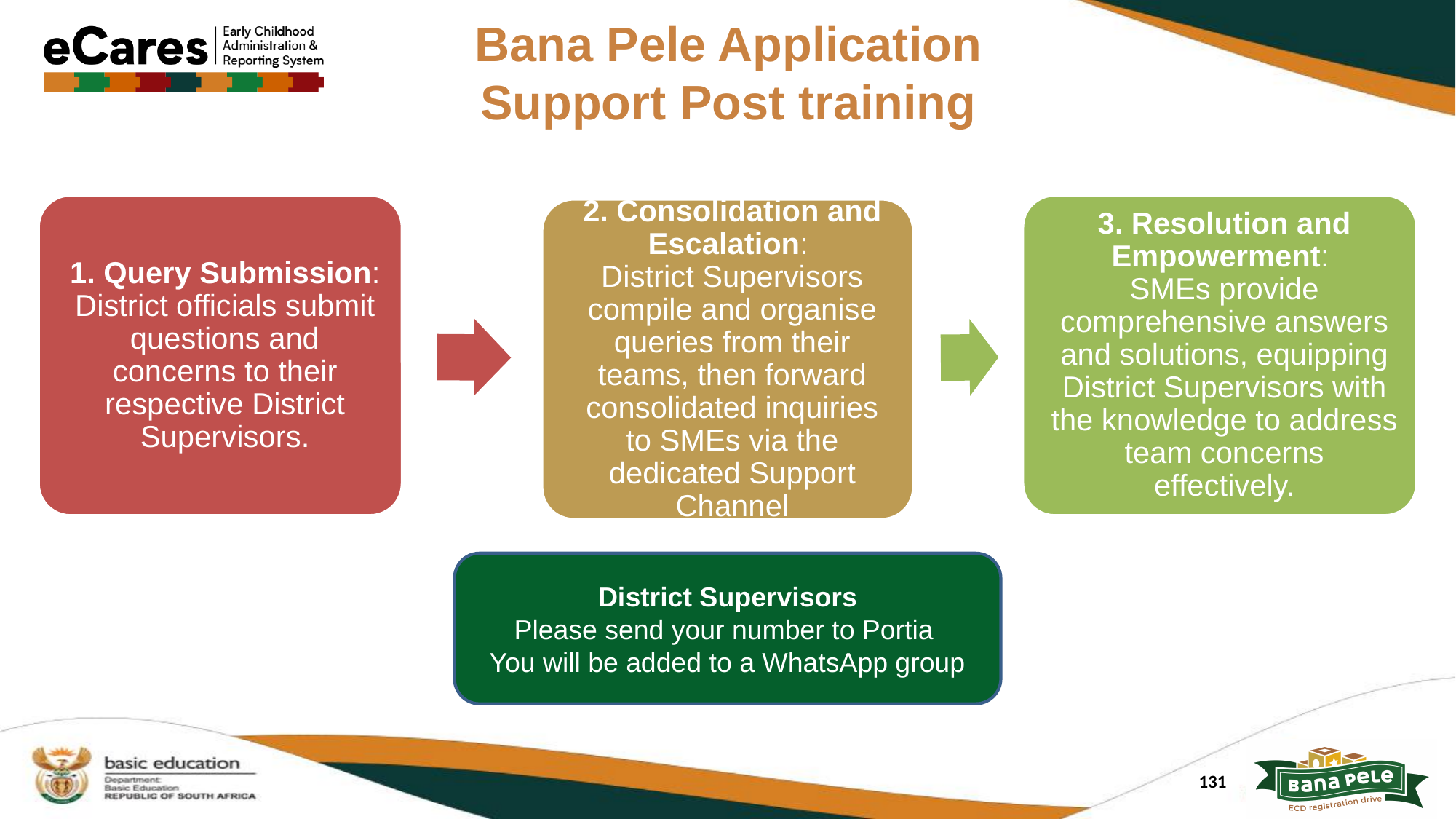

# Bana Pele Application Support Post training
1. Query Submission: District officials submit questions and concerns to their respective District Supervisors.

2. Consolidation and Escalation:
District Supervisors compile and organise queries from their teams, then forward consolidated inquiries to SMEs via the dedicated Support Channel

3. Resolution and Empowerment:
SMEs provide comprehensive answers and solutions, equipping District Supervisors with the knowledge to address team concerns effectively.
District Supervisors
Please send your number to Portia
 You will be added to a WhatsApp group
131